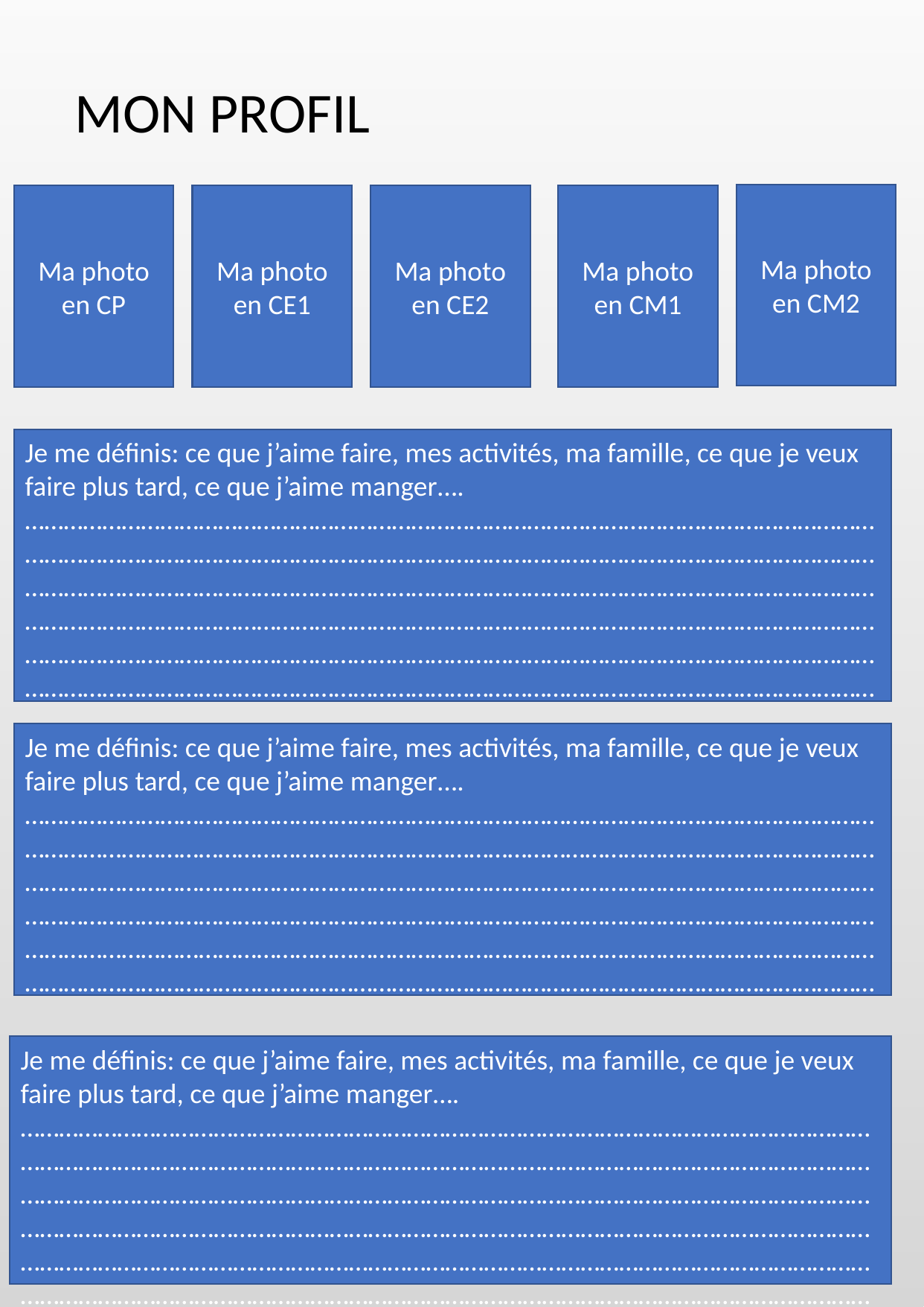

# MON PROFIL
Ma photo en CM2
Ma photo en CP
Ma photo en CE1
Ma photo en CE2
Ma photo en CM1
Je me définis: ce que j’aime faire, mes activités, ma famille, ce que je veux faire plus tard, ce que j’aime manger….
………………………………………………………………………………………………………………………………………………………………………………………………………………………………………………………………………………………………………………………………………………………………………………………………………………………………………………………………………………………………………………………………………………………………………………………………………………………………………………………………………………………………………………………………

Je me définis: ce que j’aime faire, mes activités, ma famille, ce que je veux faire plus tard, ce que j’aime manger….
………………………………………………………………………………………………………………………………………………………………………………………………………………………………………………………………………………………………………………………………………………………………………………………………………………………………………………………………………………………………………………………………………………………………………………………………………………………………………………………………………………………………………………………………

Je me définis: ce que j’aime faire, mes activités, ma famille, ce que je veux faire plus tard, ce que j’aime manger….
………………………………………………………………………………………………………………………………………………………………………………………………………………………………………………………………………………………………………………………………………………………………………………………………………………………………………………………………………………………………………………………………………………………………………………………………………………………………………………………………………………………………………………………………